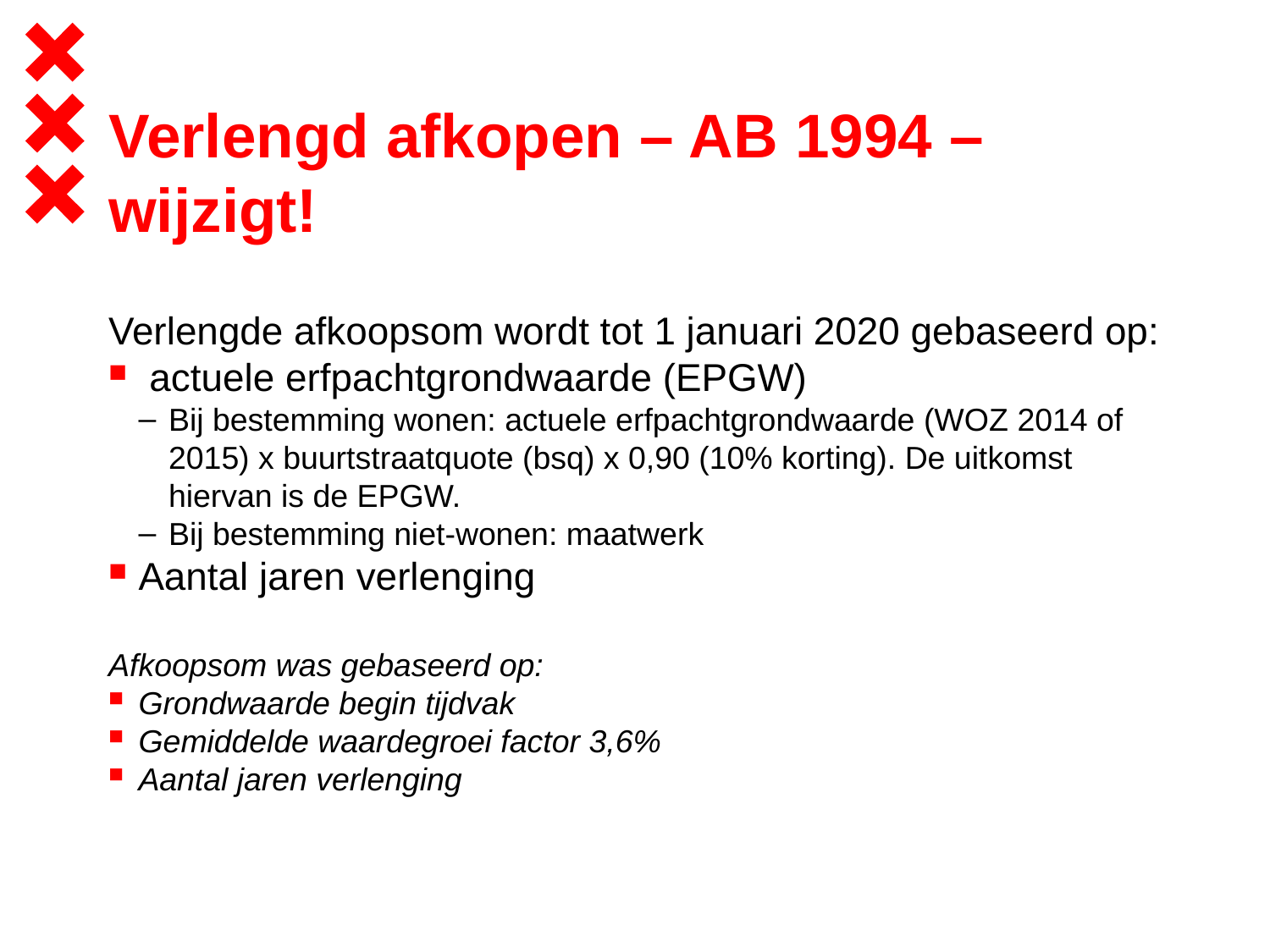

# Verlengd afkopen – AB 1994 – wijzigt!
Verlengde afkoopsom wordt tot 1 januari 2020 gebaseerd op:
 actuele erfpachtgrondwaarde (EPGW)
Bij bestemming wonen: actuele erfpachtgrondwaarde (WOZ 2014 of 2015) x buurtstraatquote (bsq) x 0,90 (10% korting). De uitkomst hiervan is de EPGW.
Bij bestemming niet-wonen: maatwerk
Aantal jaren verlenging

Afkoopsom was gebaseerd op:
Grondwaarde begin tijdvak
Gemiddelde waardegroei factor 3,6%
Aantal jaren verlenging